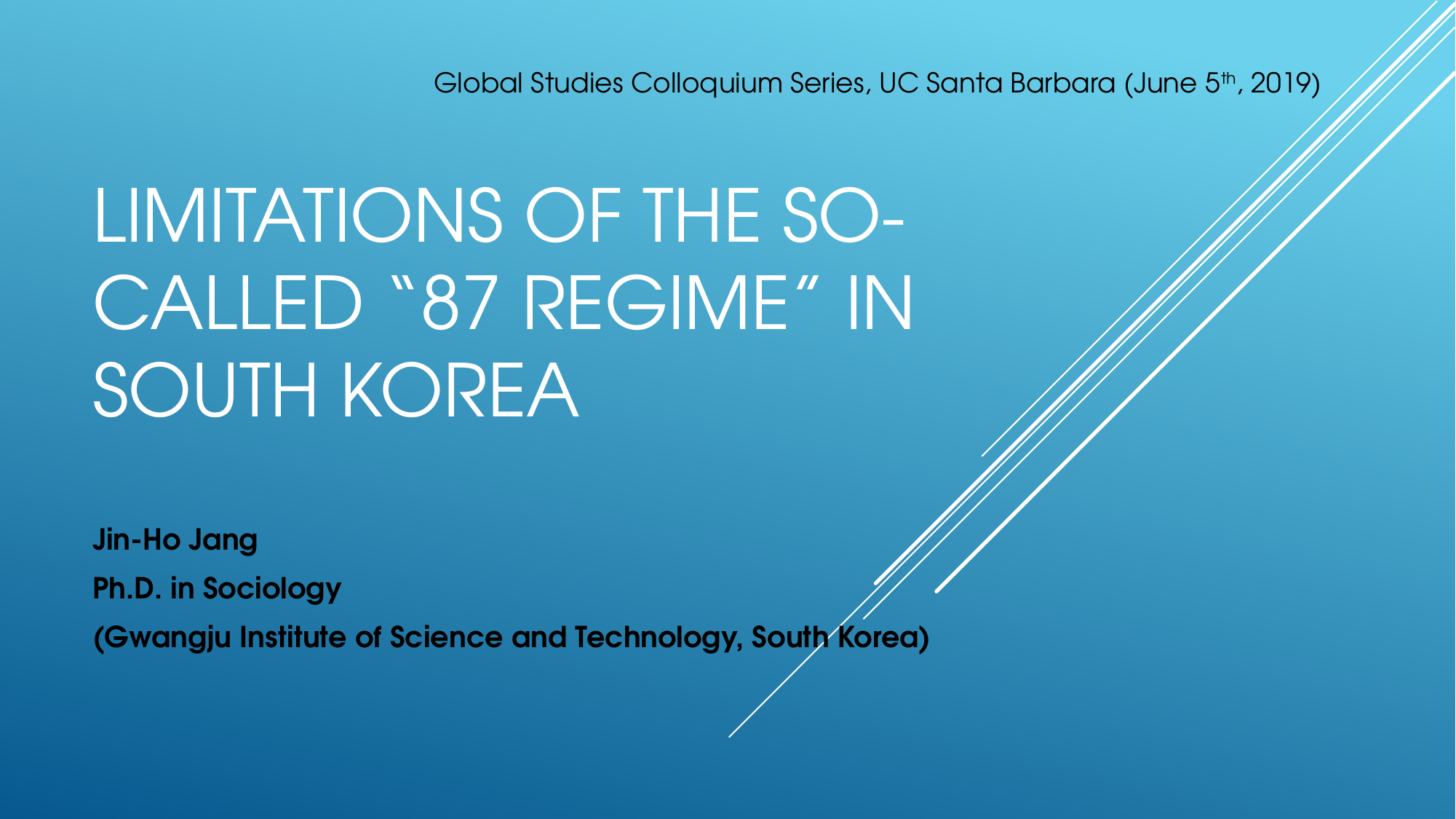

Global Studies Colloquium Series, UC Santa Barbara (June 5th, 2019)
# limitations of the so-called “87 regime” in south KOREA
Jin-Ho Jang
Ph.D. in Sociology
(Gwangju Institute of Science and Technology, South Korea)